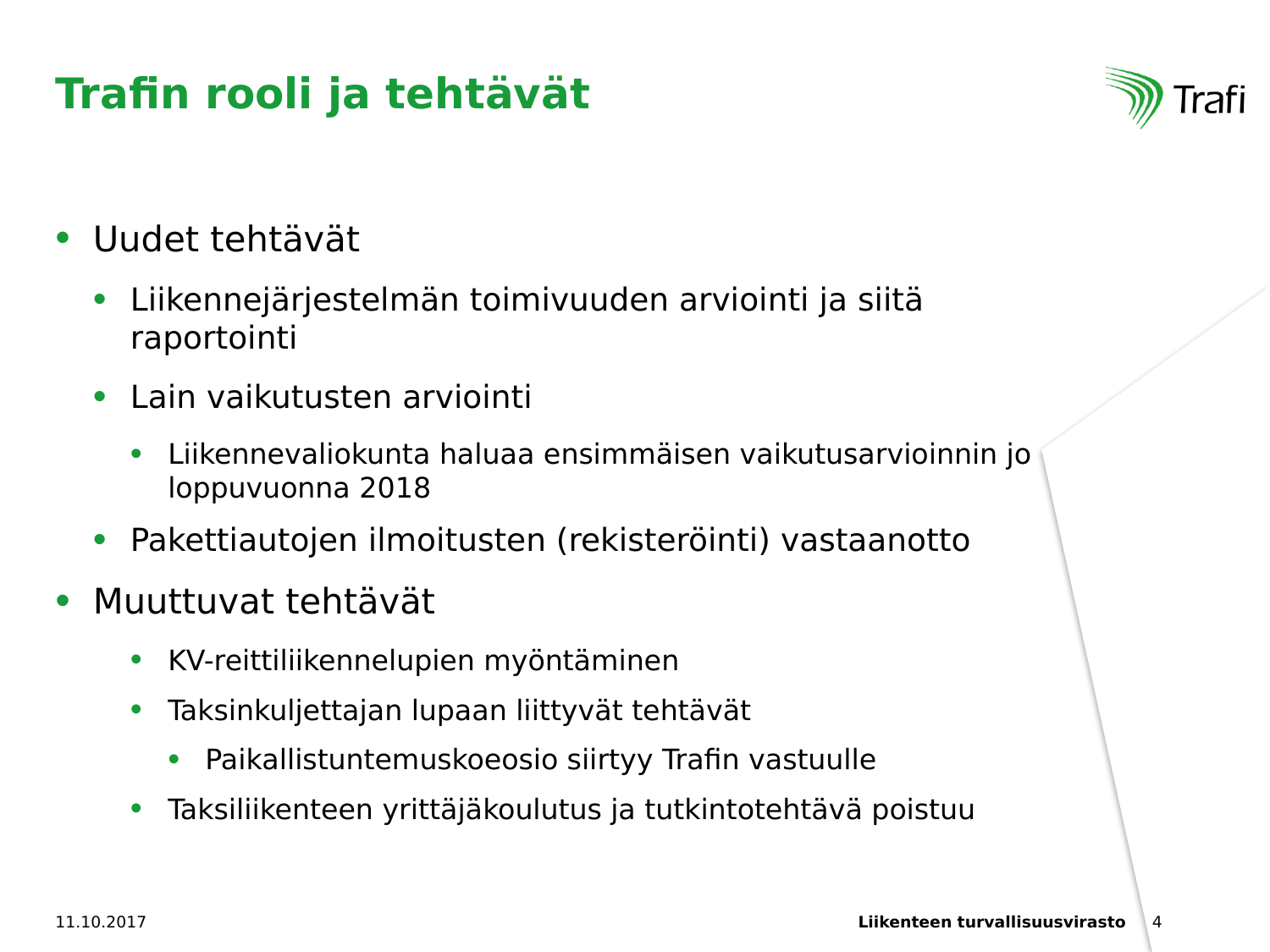

# Trafin rooli ja tehtävät
Uudet tehtävät
Liikennejärjestelmän toimivuuden arviointi ja siitä raportointi
Lain vaikutusten arviointi
Liikennevaliokunta haluaa ensimmäisen vaikutusarvioinnin jo loppuvuonna 2018
Pakettiautojen ilmoitusten (rekisteröinti) vastaanotto
Muuttuvat tehtävät
KV-reittiliikennelupien myöntäminen
Taksinkuljettajan lupaan liittyvät tehtävät
Paikallistuntemuskoeosio siirtyy Trafin vastuulle
Taksiliikenteen yrittäjäkoulutus ja tutkintotehtävä poistuu

11.10.2017
4